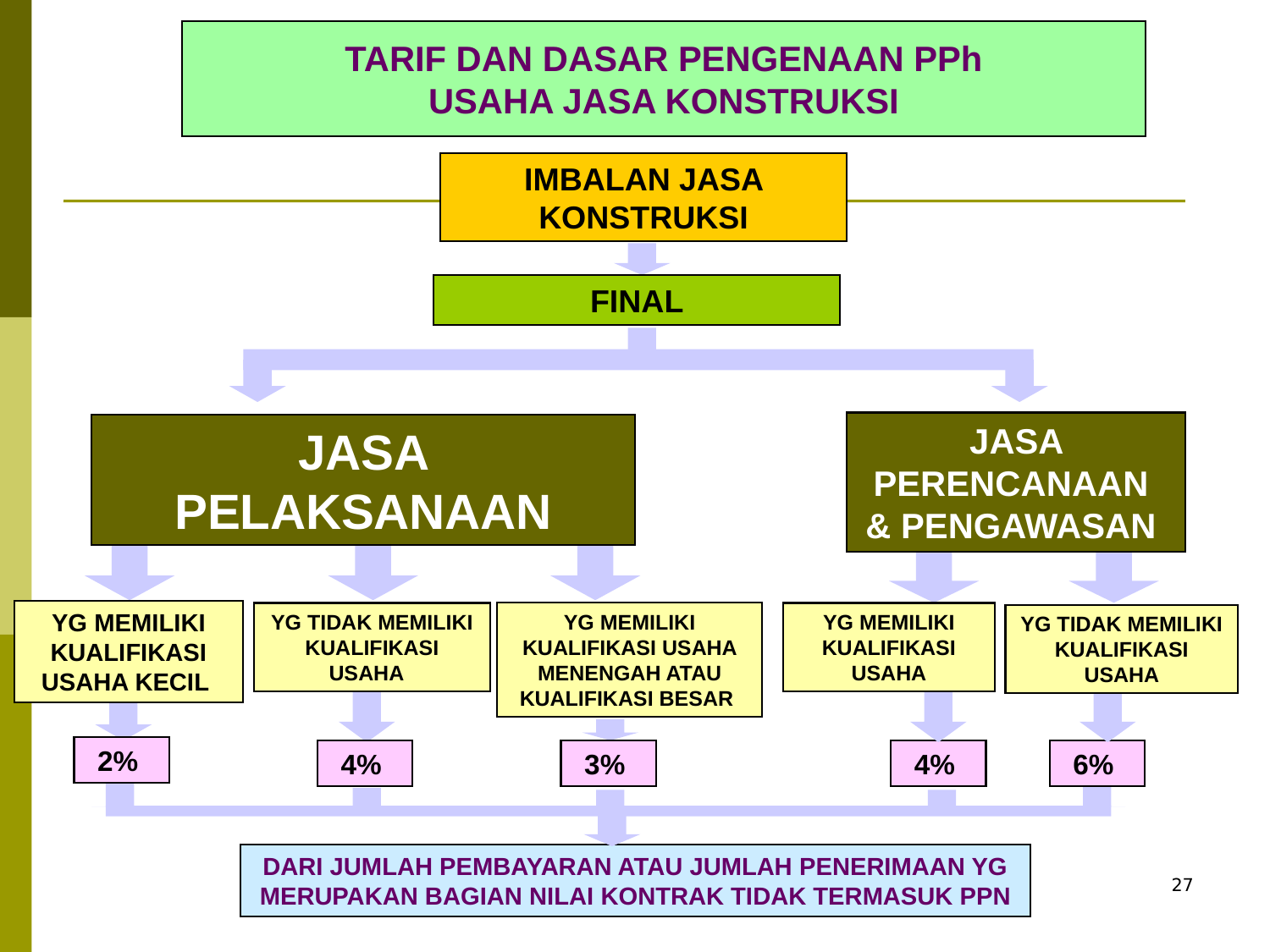

# TARIF DAN DASAR PENGENAAN PPh USAHA JASA KONSTRUKSI
IMBALAN JASA KONSTRUKSI

FINAL

JASA PERENCANAAN  & PENGAWASAN
JASA PELAKSANAAN

YG MEMILIKI KUALIFIKASI USAHA KECIL
YG MEMILIKI KUALIFIKASI USAHA MENENGAH ATAU KUALIFIKASI BESAR
YG MEMILIKI KUALIFIKASI USAHA
YG TIDAK MEMILIKI KUALIFIKASI USAHA
YG TIDAK MEMILIKI KUALIFIKASI USAHA

2%
4%
3%
4%
6%

DARI JUMLAH PEMBAYARAN ATAU JUMLAH PENERIMAAN YG MERUPAKAN BAGIAN NILAI KONTRAK TIDAK TERMASUK PPN

27